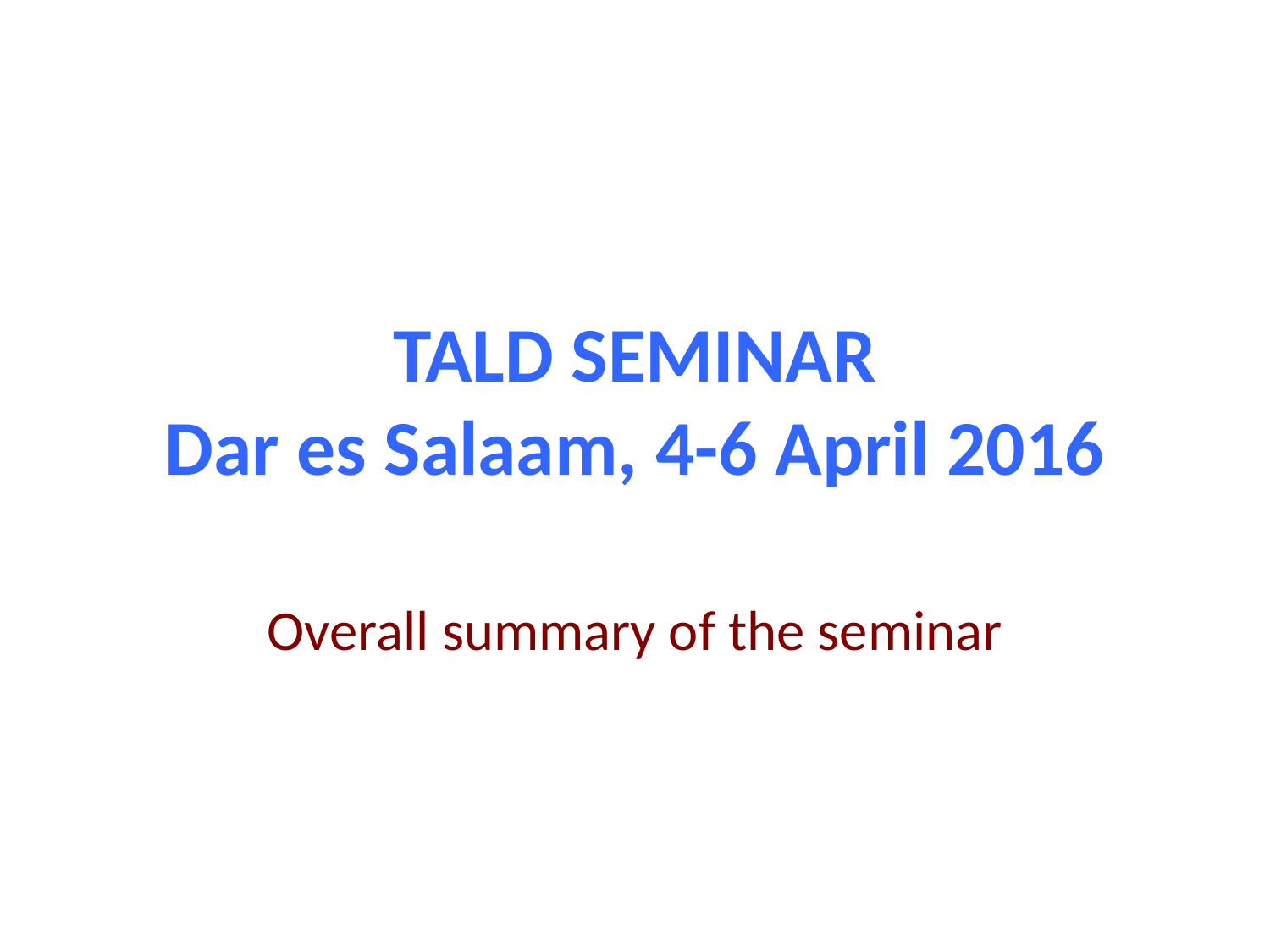

# TALD SEMINAR Dar es Salaam, 4-6 April 2016
Overall summary of the seminar